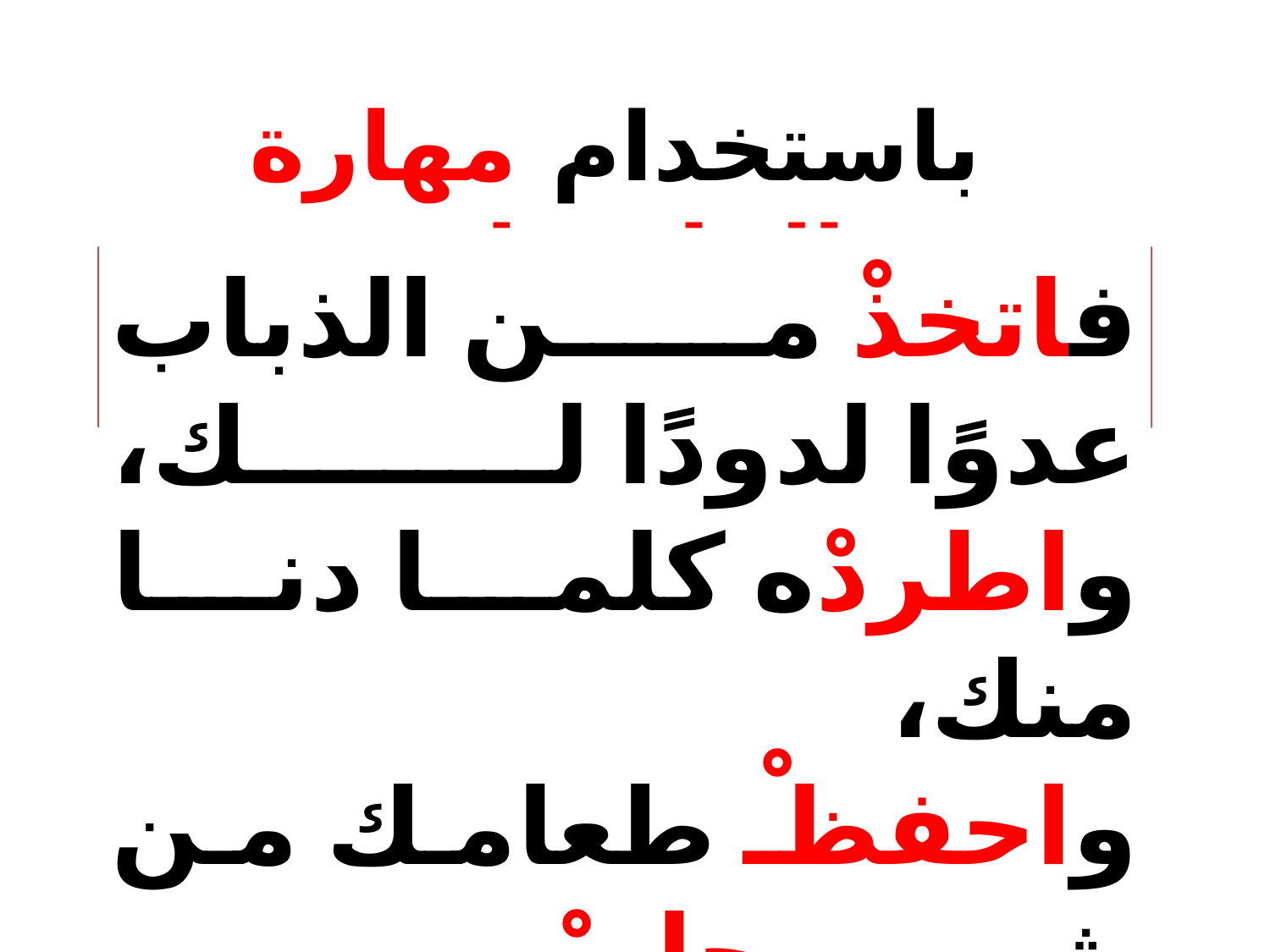

باستخدام مهارة الملاحظة:

فاتخذْ من الذباب عدوًا لدودًا لك، واطردْه كلما دنا منك،
واحفظْ طعامك من شره، وحاربْه بالنظافة.
لاحظي الكلمات المكتوبة بلون مغاير في الفقرة التالية ثم أجيبي :